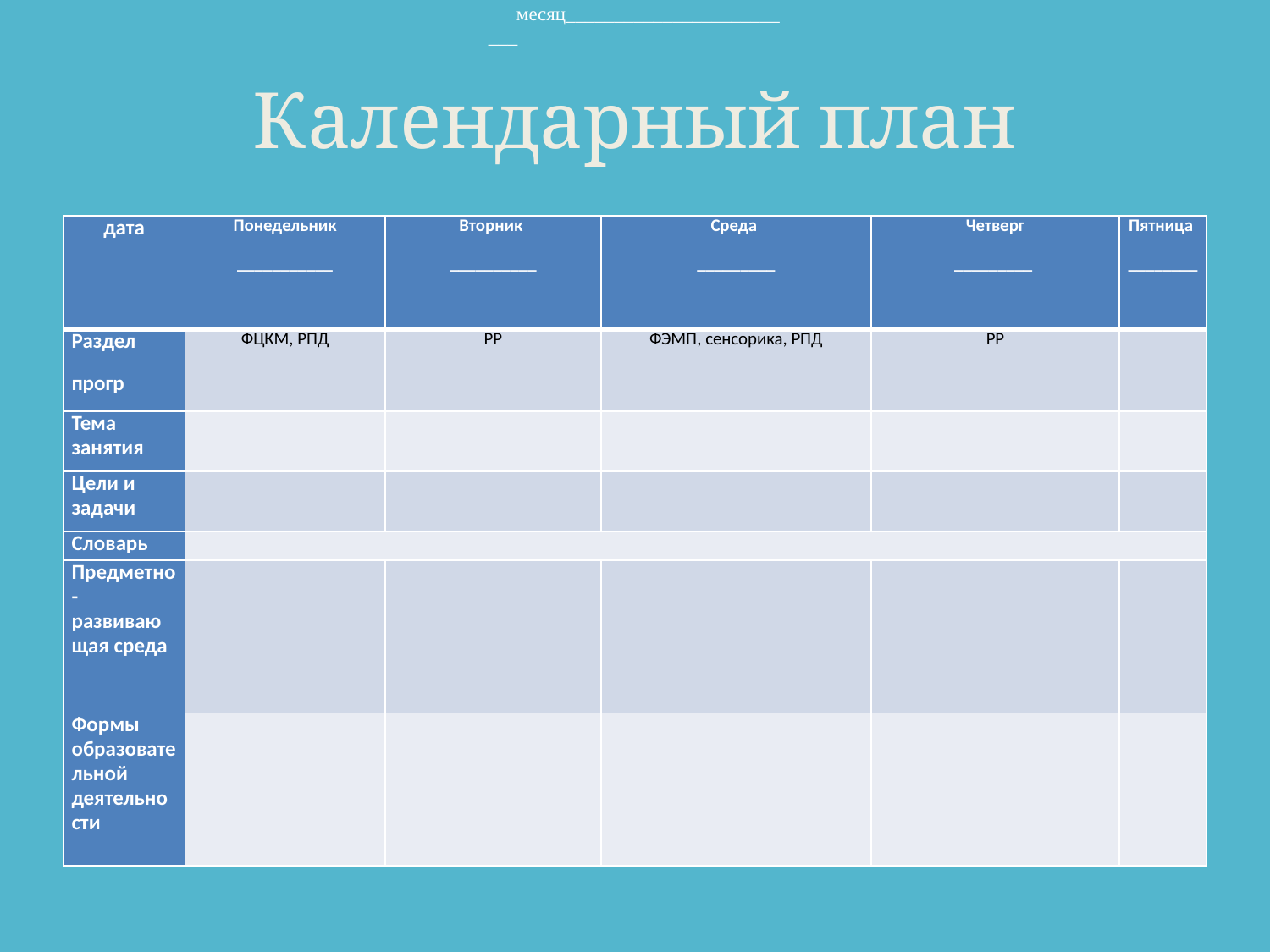

1.Лексическая тема ИГРУШКИ
месяц_________________________

# Календарный план
| дата | Понедельник \_\_\_\_\_\_\_\_\_\_\_ | Вторник \_\_\_\_\_\_\_\_\_\_ | Среда \_\_\_\_\_\_\_\_\_ | Четверг \_\_\_\_\_\_\_\_\_ | Пятница \_\_\_\_\_\_\_\_ |
| --- | --- | --- | --- | --- | --- |
| Раздел прогр | ФЦКМ, РПД | РР | ФЭМП, сенсорика, РПД | РР |  |
| Тема занятия |  |  |  |  |  |
| Цели и задачи |  |  |  |  |  |
| Словарь |  |  |  |  |  |
| Предметно-развивающая среда |  |  |  |  |  |
| Формы образовательной деятельности |  |  |  |  |  |